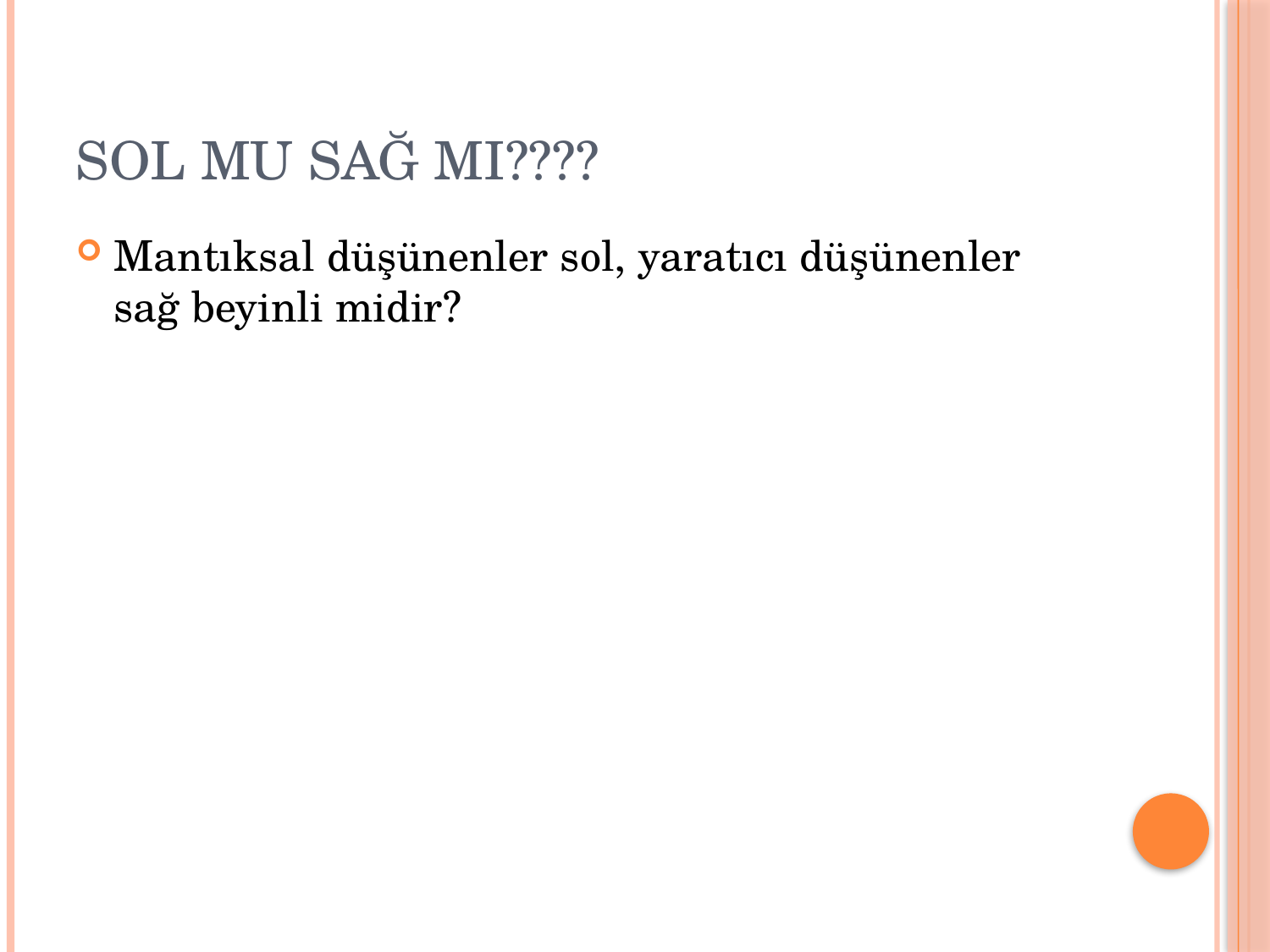

# Sol mu Sağ mı????
Mantıksal düşünenler sol, yaratıcı düşünenler sağ beyinli midir?